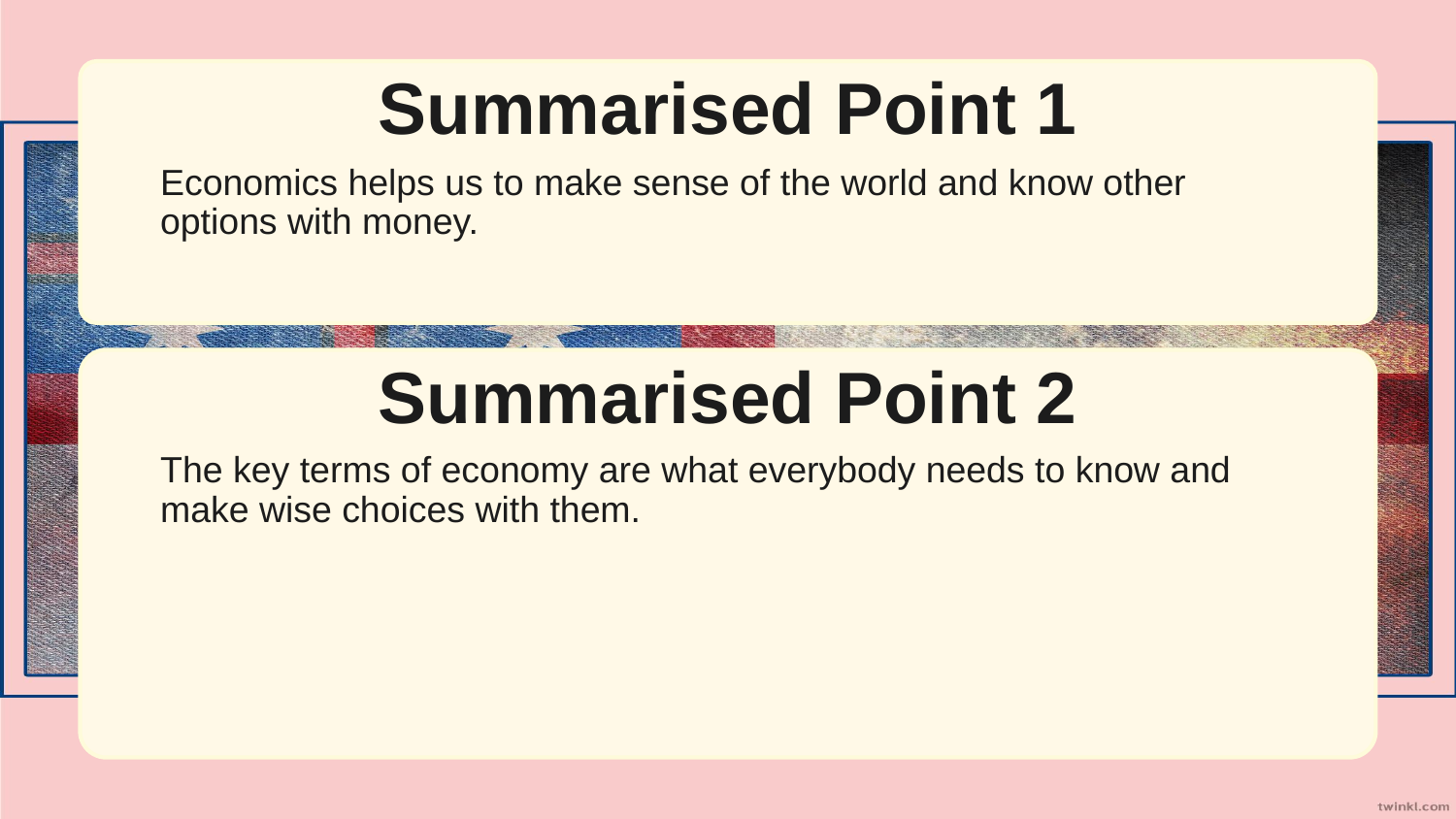

Summarised Point 1
Economics helps us to make sense of the world and know other options with money.
Summarised Point 2
The key terms of economy are what everybody needs to know and make wise choices with them.